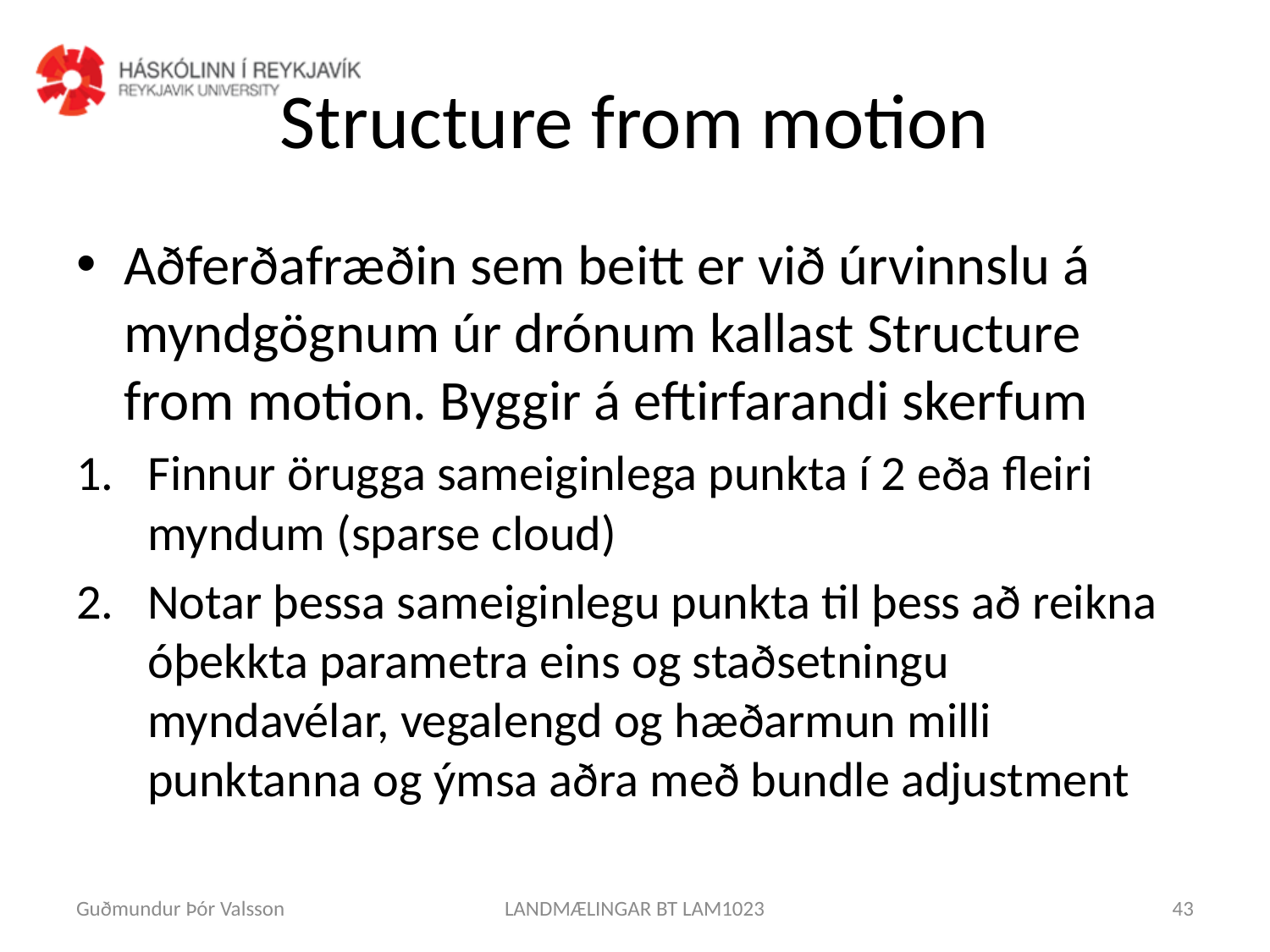

# Structure from motion
Aðferðafræðin sem beitt er við úrvinnslu á myndgögnum úr drónum kallast Structure from motion. Byggir á eftirfarandi skerfum
Finnur örugga sameiginlega punkta í 2 eða fleiri myndum (sparse cloud)
Notar þessa sameiginlegu punkta til þess að reikna óþekkta parametra eins og staðsetningu myndavélar, vegalengd og hæðarmun milli punktanna og ýmsa aðra með bundle adjustment
Guðmundur Þór Valsson
LANDMÆLINGAR BT LAM1023
43